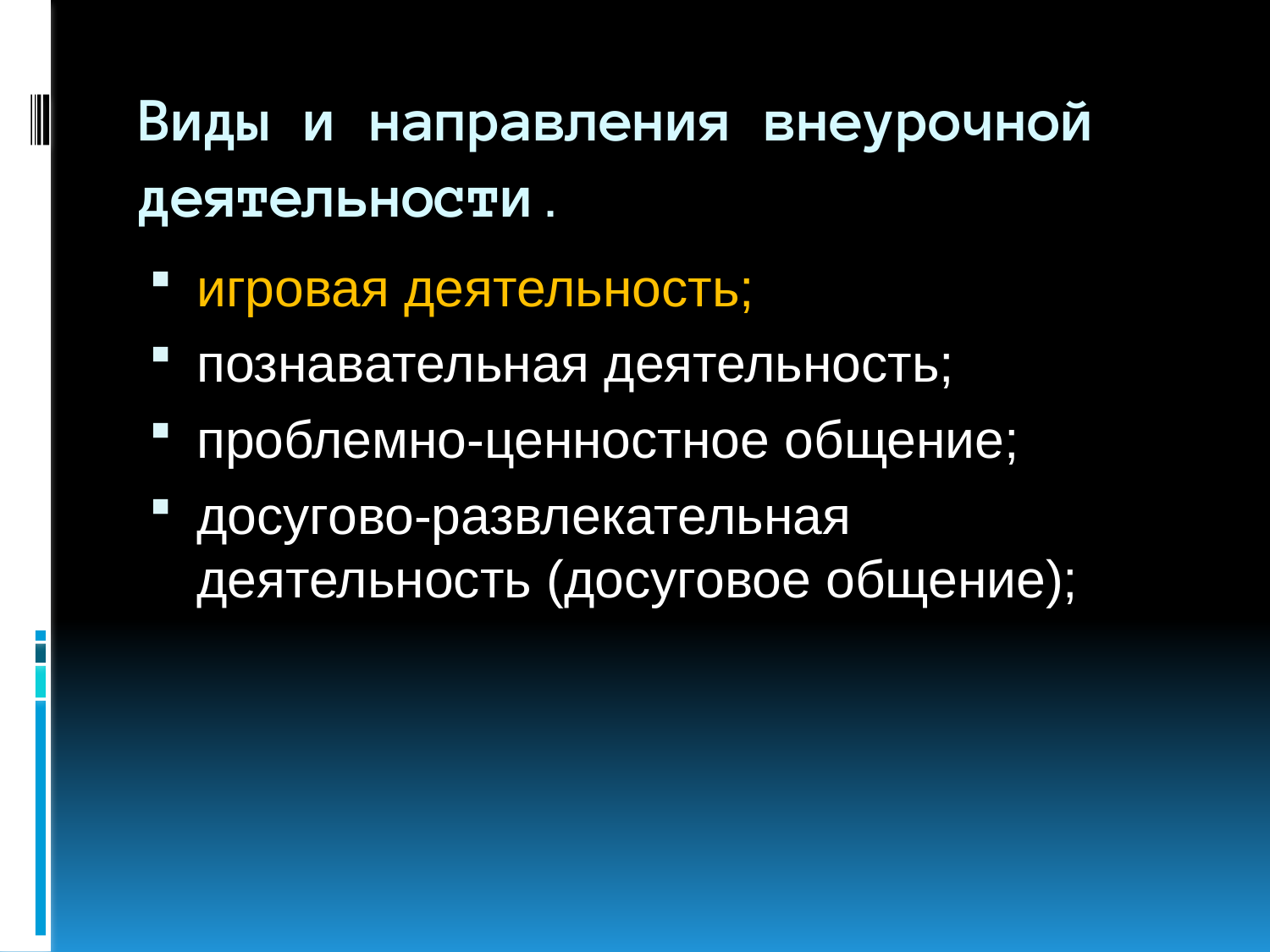

# Виды и направления внеурочной деятельности.
игровая деятельность;
познавательная деятельность;
проблемно-ценностное общение;
досугово-развлекательная деятельность (досуговое общение);